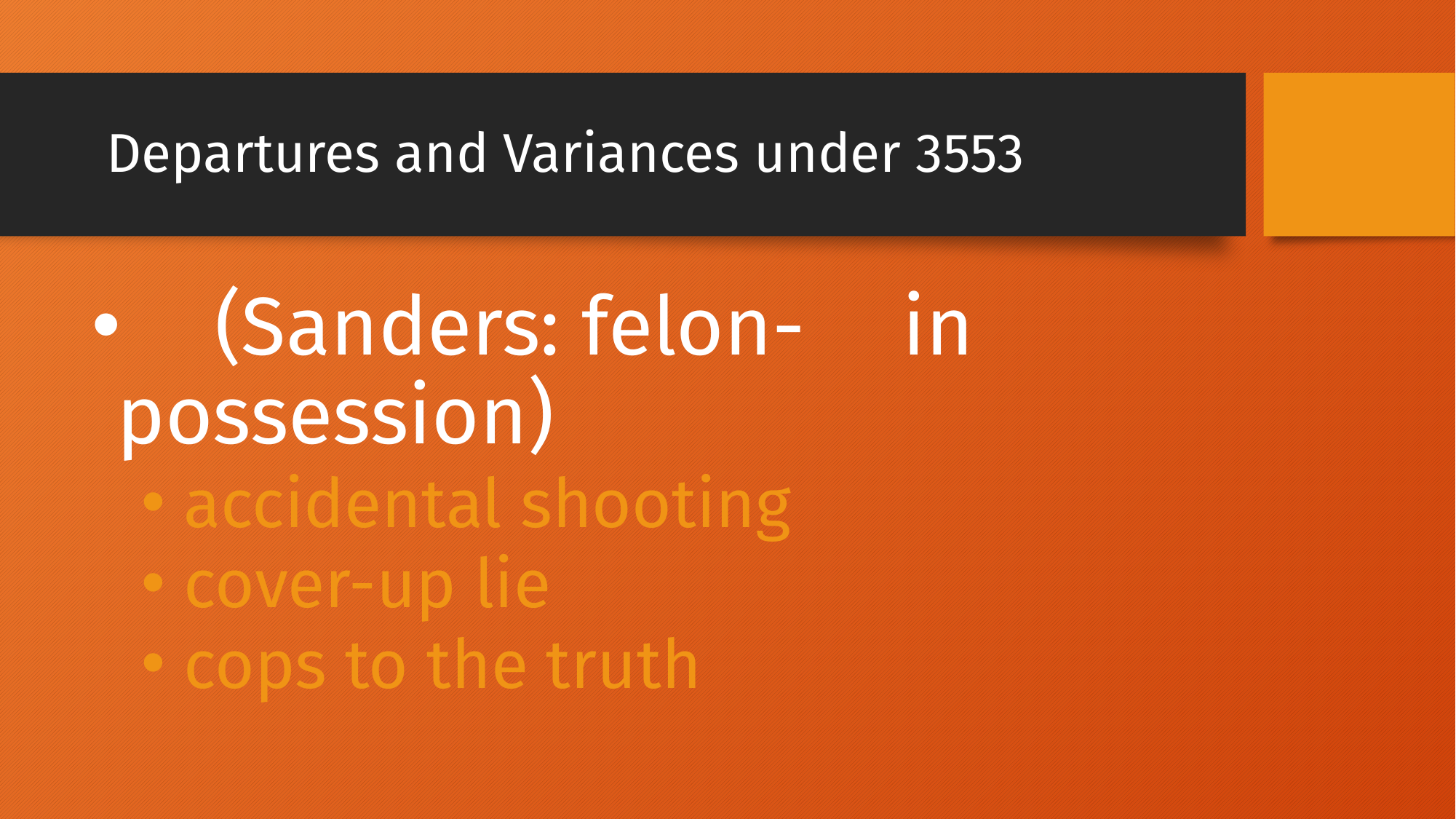

# Departures and Variances under 3553
		(Sanders: felon-	in 				possession)
 accidental shooting
 cover-up lie
 cops to the truth